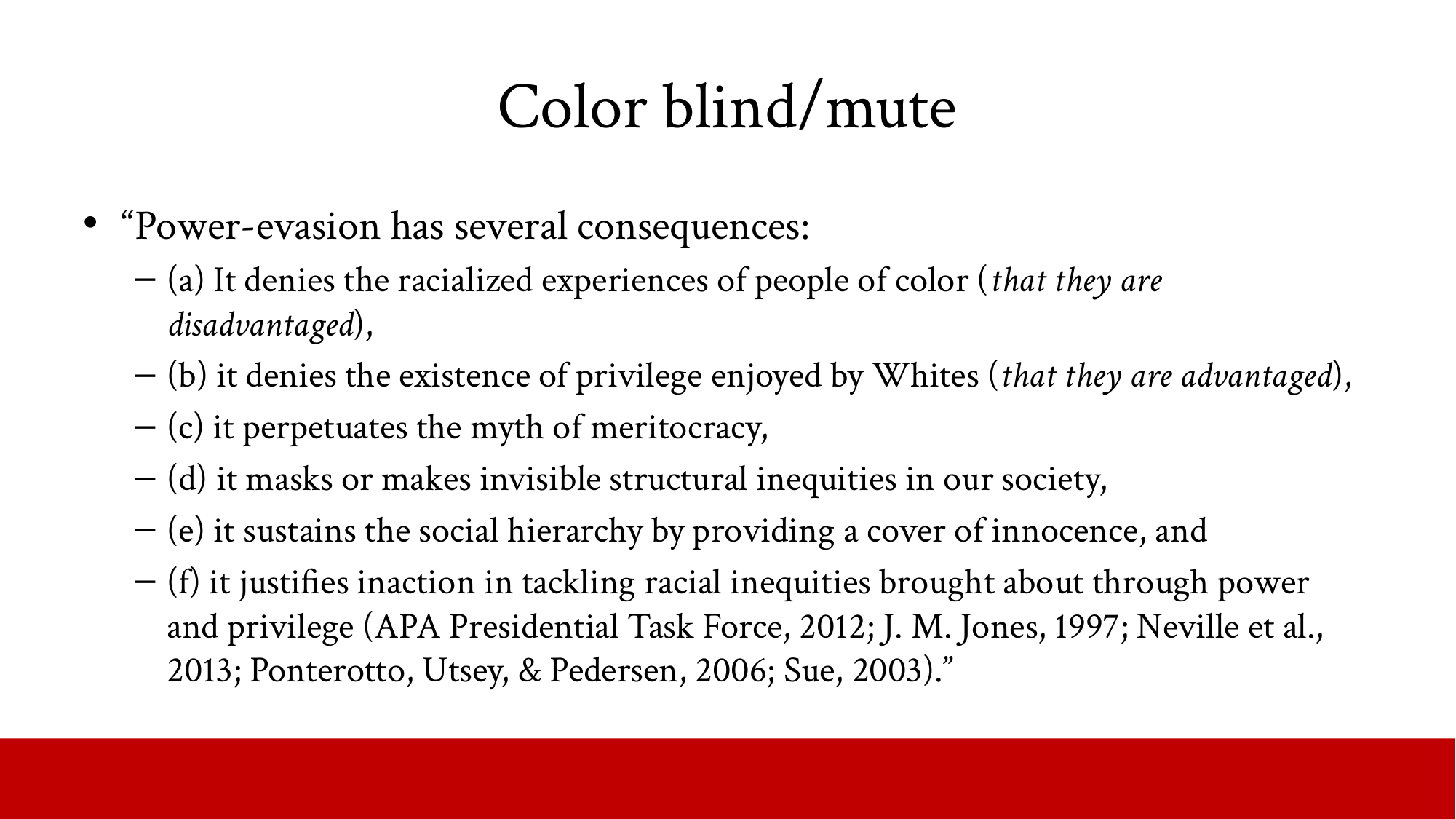

# Color blind/mute
“Power-evasion has several consequences:
(a) It denies the racialized experiences of people of color (that they are disadvantaged),
(b) it denies the existence of privilege enjoyed by Whites (that they are advantaged),
(c) it perpetuates the myth of meritocracy,
(d) it masks or makes invisible structural inequities in our society,
(e) it sustains the social hierarchy by providing a cover of innocence, and
(f) it justifies inaction in tackling racial inequities brought about through power and privilege (APA Presidential Task Force, 2012; J. M. Jones, 1997; Neville et al., 2013; Ponterotto, Utsey, & Pedersen, 2006; Sue, 2003).”